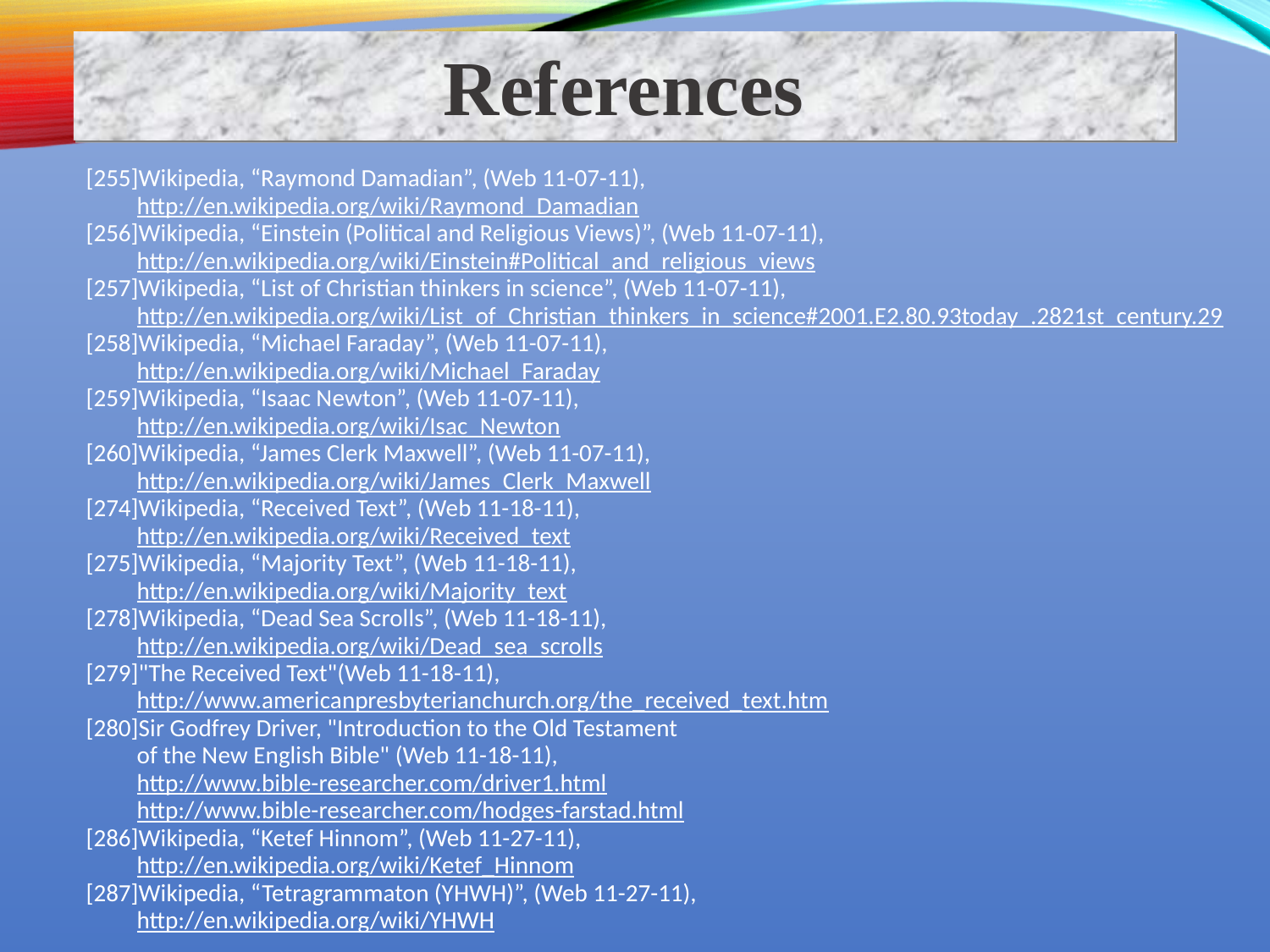

References
[255]Wikipedia, “Raymond Damadian”, (Web 11-07-11),
http://en.wikipedia.org/wiki/Raymond_Damadian
[256]Wikipedia, “Einstein (Political and Religious Views)”, (Web 11-07-11),
http://en.wikipedia.org/wiki/Einstein#Political_and_religious_views
[257]Wikipedia, “List of Christian thinkers in science”, (Web 11-07-11),
http://en.wikipedia.org/wiki/List_of_Christian_thinkers_in_science#2001.E2.80.93today_.2821st_century.29
[258]Wikipedia, “Michael Faraday”, (Web 11-07-11),
http://en.wikipedia.org/wiki/Michael_Faraday
[259]Wikipedia, “Isaac Newton”, (Web 11-07-11),
http://en.wikipedia.org/wiki/Isac_Newton
[260]Wikipedia, “James Clerk Maxwell”, (Web 11-07-11),
http://en.wikipedia.org/wiki/James_Clerk_Maxwell
[274]Wikipedia, “Received Text”, (Web 11-18-11),
http://en.wikipedia.org/wiki/Received_text
[275]Wikipedia, “Majority Text”, (Web 11-18-11),
http://en.wikipedia.org/wiki/Majority_text
[278]Wikipedia, “Dead Sea Scrolls”, (Web 11-18-11),
http://en.wikipedia.org/wiki/Dead_sea_scrolls
[279]"The Received Text"(Web 11-18-11),
http://www.americanpresbyterianchurch.org/the_received_text.htm
[280]Sir Godfrey Driver, "Introduction to the Old Testament
of the New English Bible" (Web 11-18-11),
http://www.bible-researcher.com/driver1.html
http://www.bible-researcher.com/hodges-farstad.html
[286]Wikipedia, “Ketef Hinnom”, (Web 11-27-11),
http://en.wikipedia.org/wiki/Ketef_Hinnom
[287]Wikipedia, “Tetragrammaton (YHWH)”, (Web 11-27-11),
http://en.wikipedia.org/wiki/YHWH